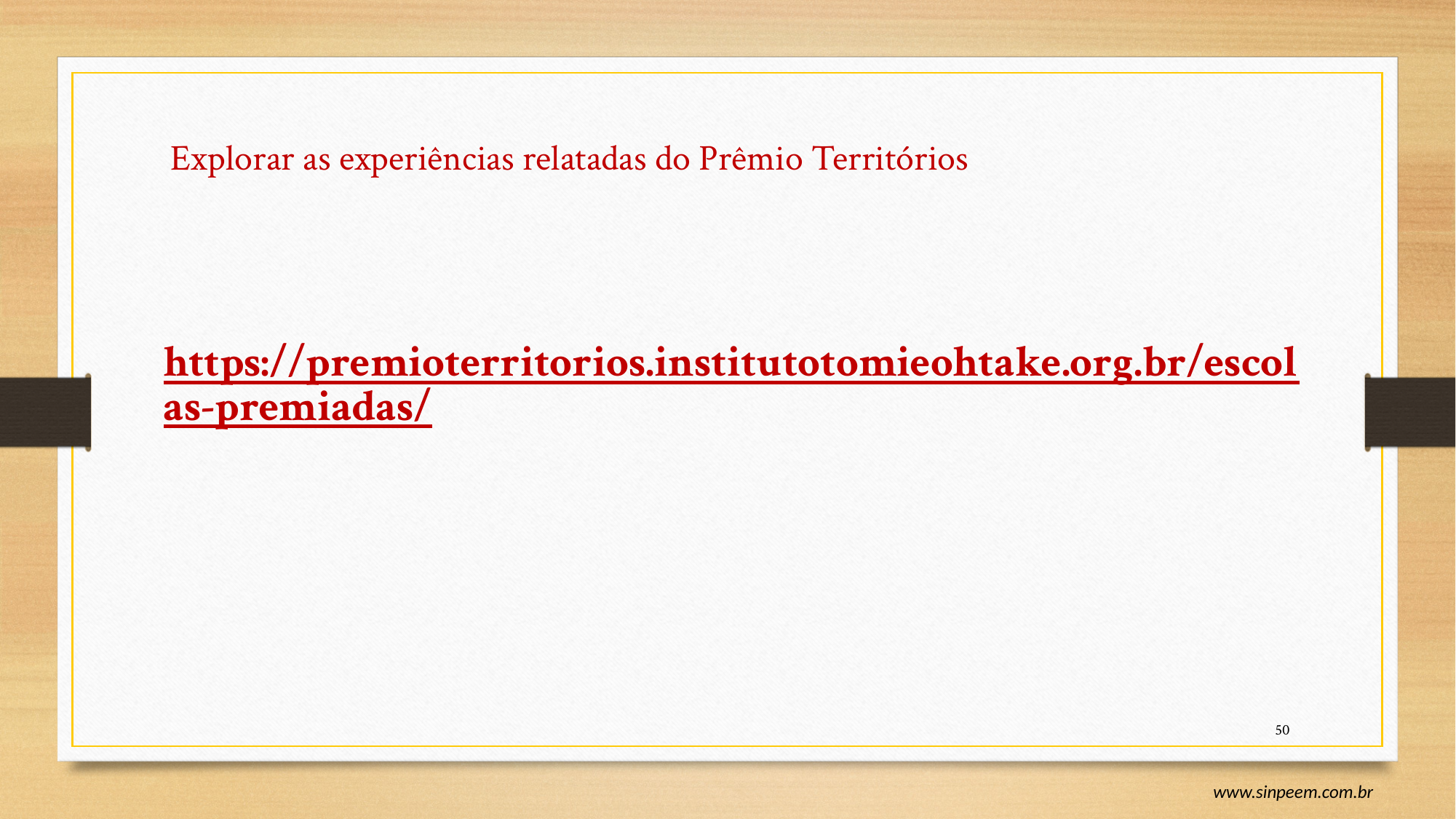

Explorar as experiências relatadas do Prêmio Territórios

https://premioterritorios.institutotomieohtake.org.br/escolas-premiadas/
50
www.sinpeem.com.br